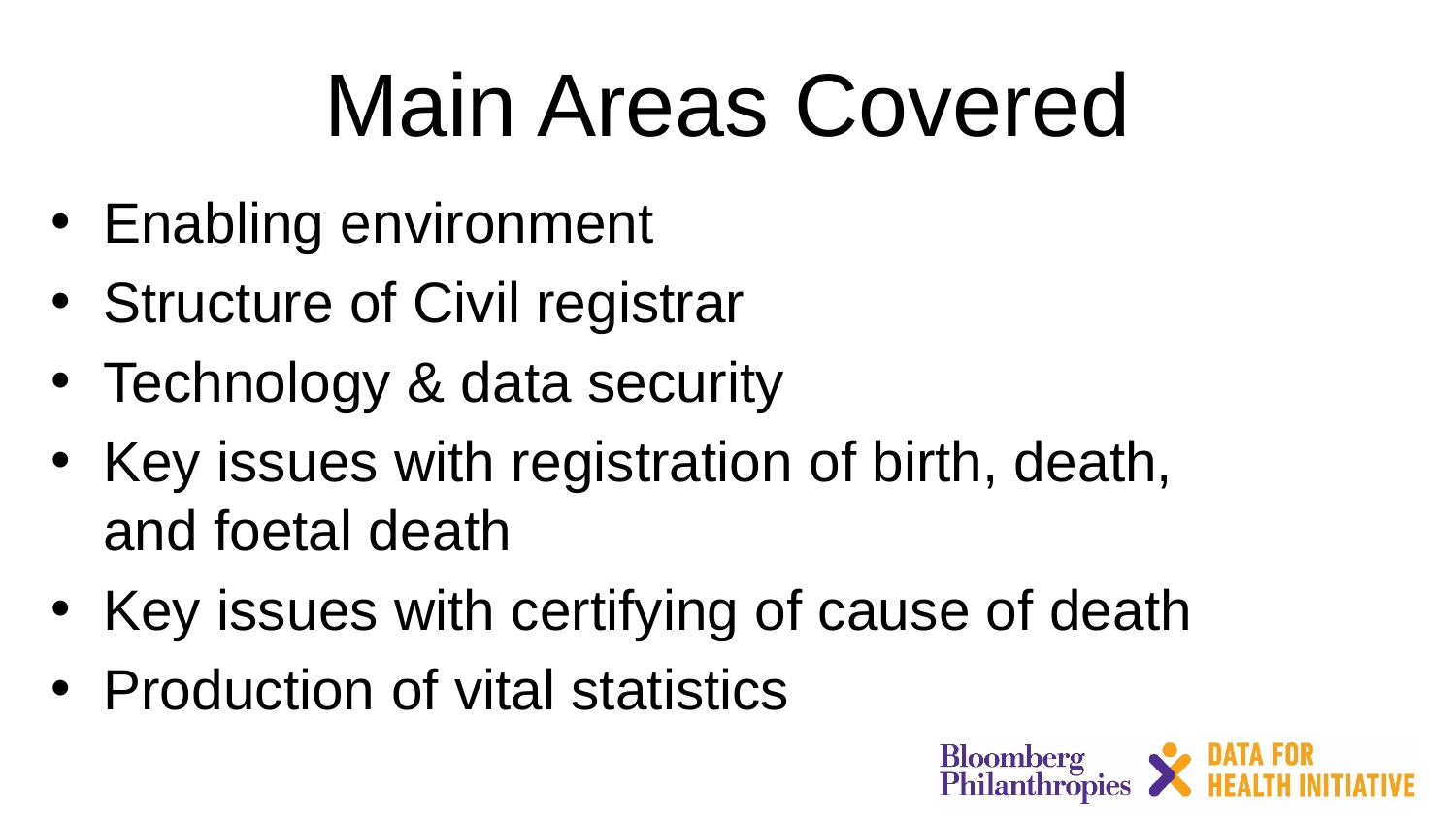

# Main Areas Covered
Enabling environment
Structure of Civil registrar
Technology & data security
Key issues with registration of birth, death, and foetal death
Key issues with certifying of cause of death
Production of vital statistics